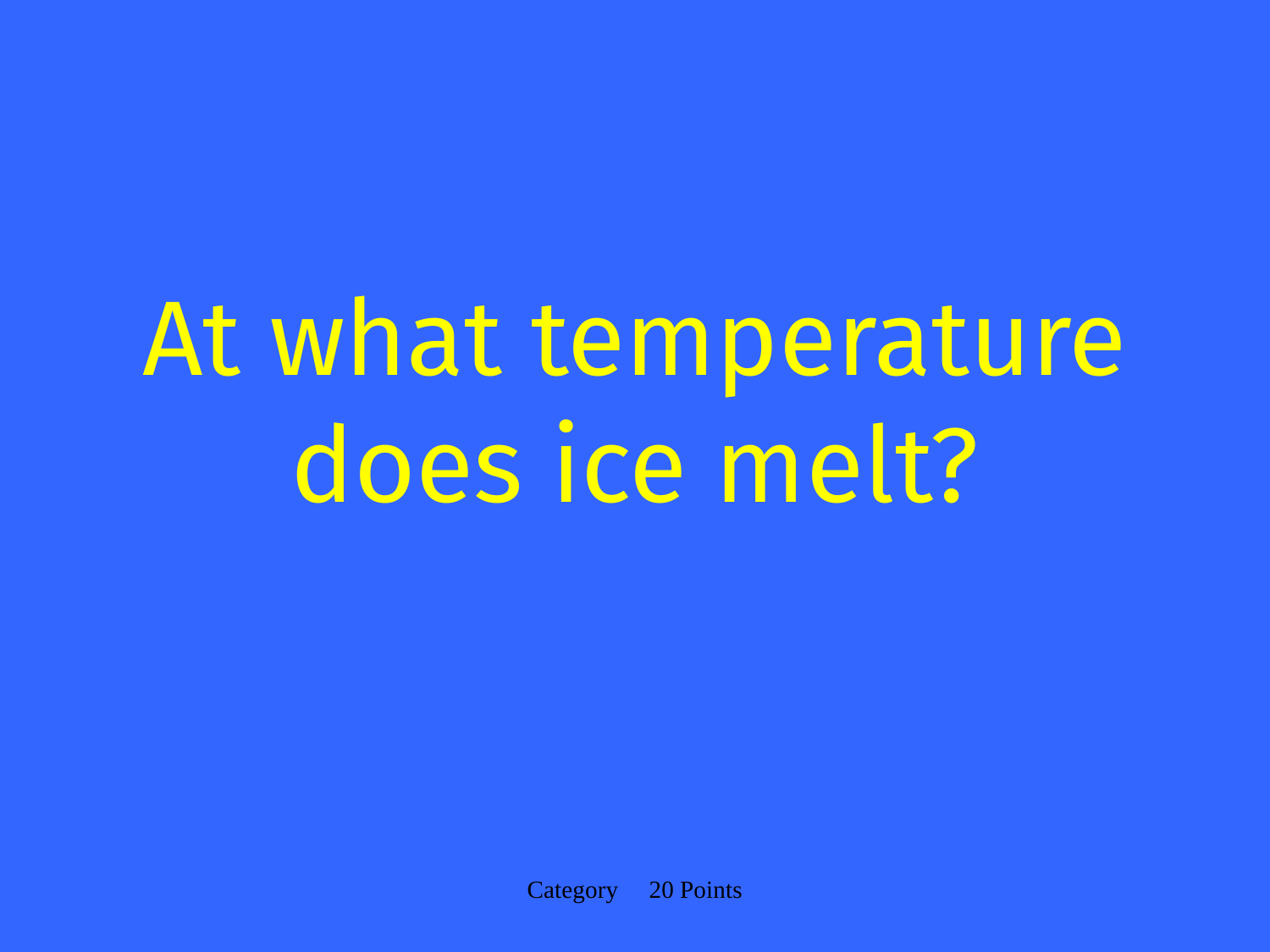

# At what temperature does ice melt?

Category     20 Points